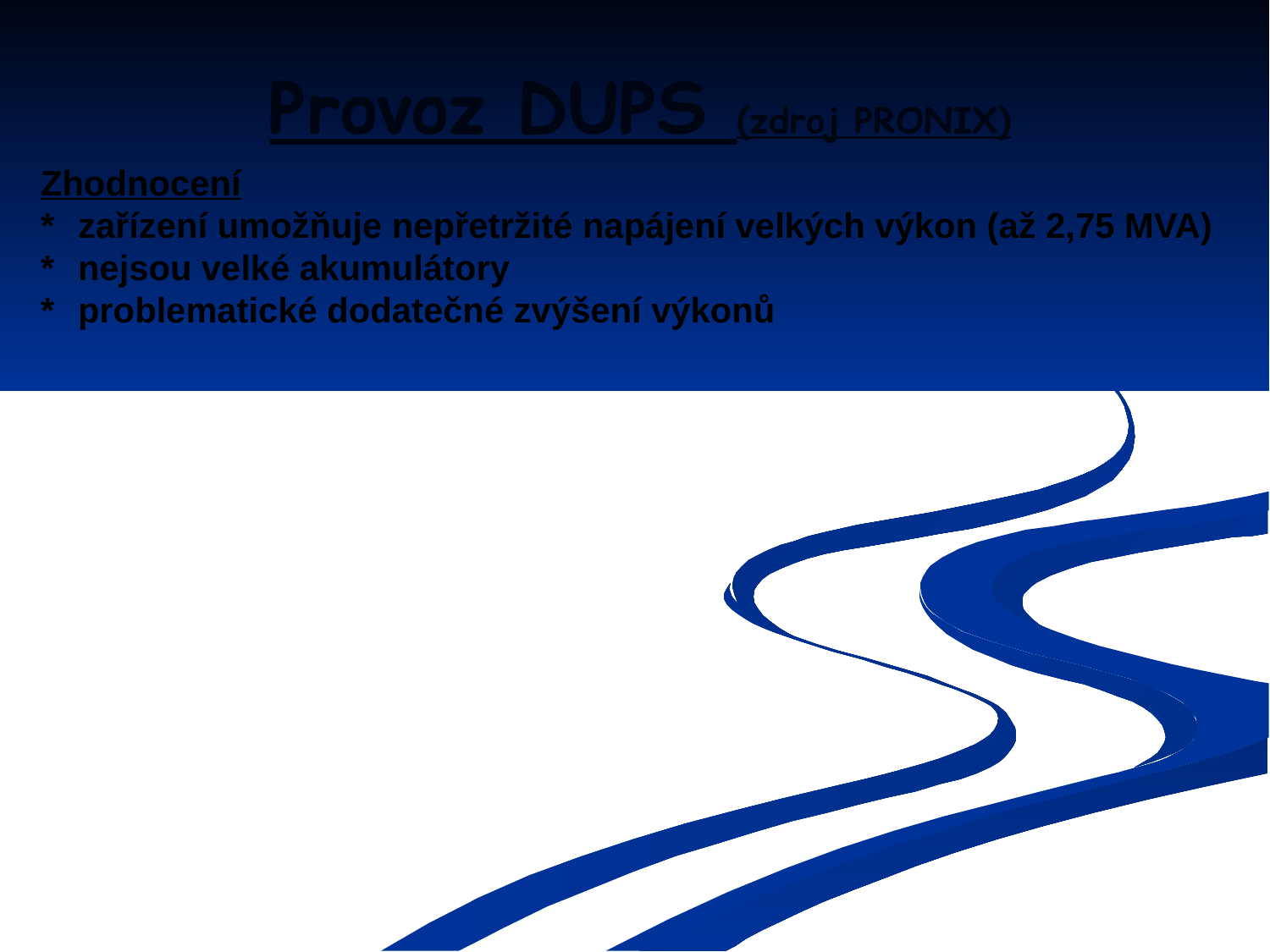

Provoz DUPS (zdroj PRONIX)
Zhodnocení
*	zařízení umožňuje nepřetržité napájení velkých výkon (až 2,75 MVA)
*	nejsou velké akumulátory
*	problematické dodatečné zvýšení výkonů